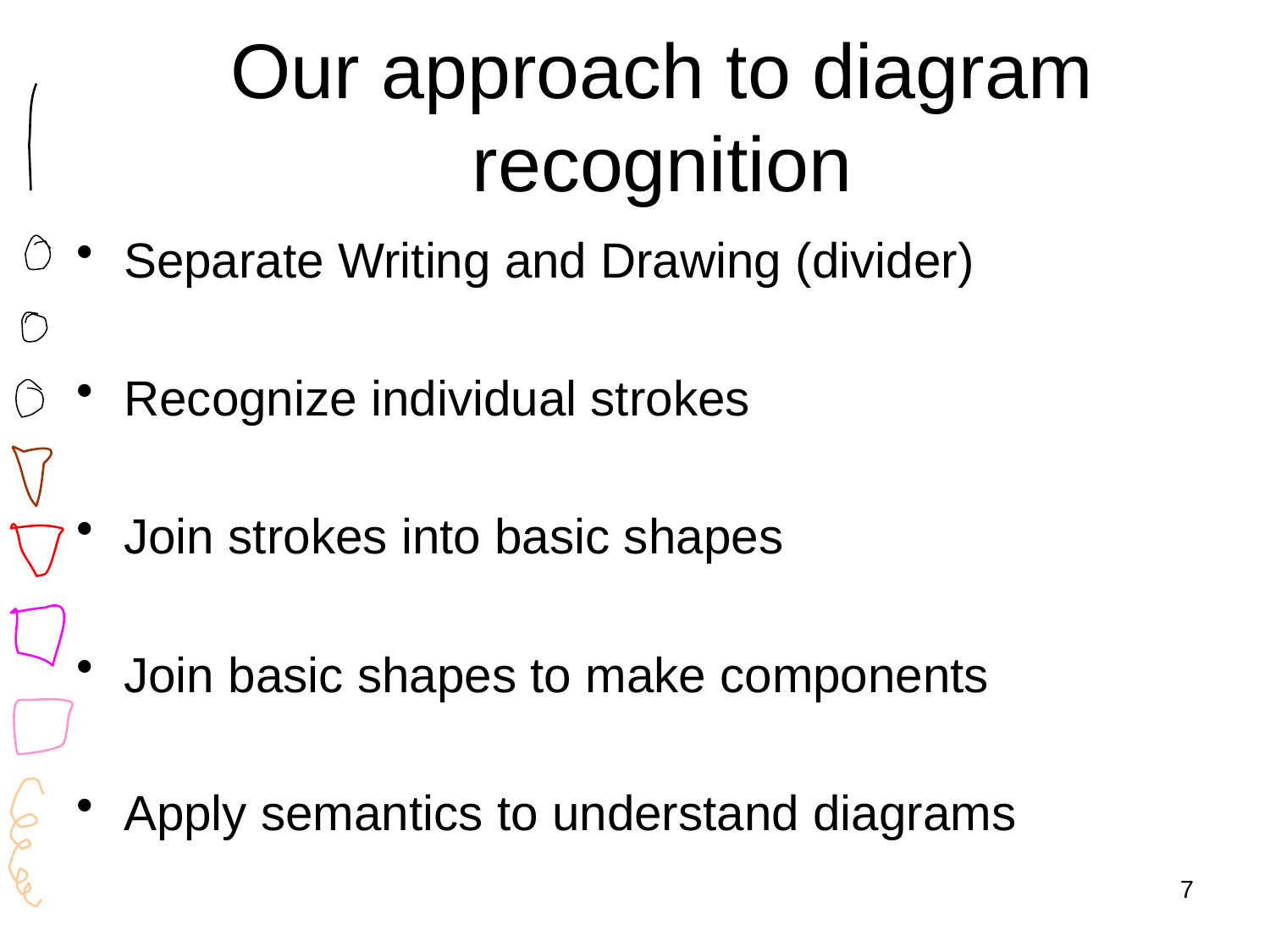

# Our approach to diagram recognition
Separate Writing and Drawing (divider)

Recognize individual strokes

Join strokes into basic shapes

Join basic shapes to make components

Apply semantics to understand diagrams
7